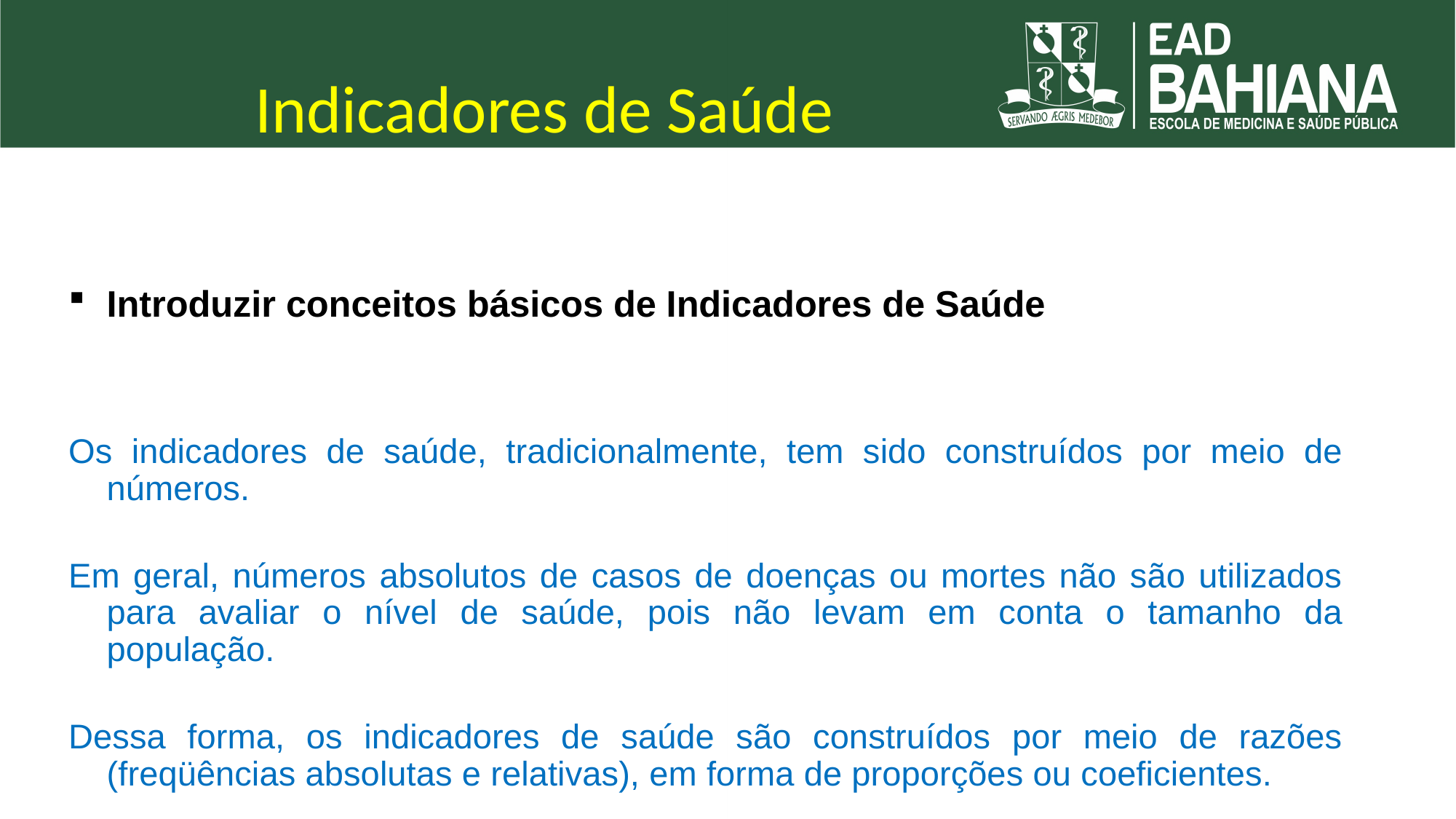

# Indicadores de Saúde

Introduzir conceitos básicos de Indicadores de Saúde

Os indicadores de saúde, tradicionalmente, tem sido construídos por meio de números.

Em geral, números absolutos de casos de doenças ou mortes não são utilizados para avaliar o nível de saúde, pois não levam em conta o tamanho da população.

Dessa forma, os indicadores de saúde são construídos por meio de razões (freqüências absolutas e relativas), em forma de proporções ou coeficientes.